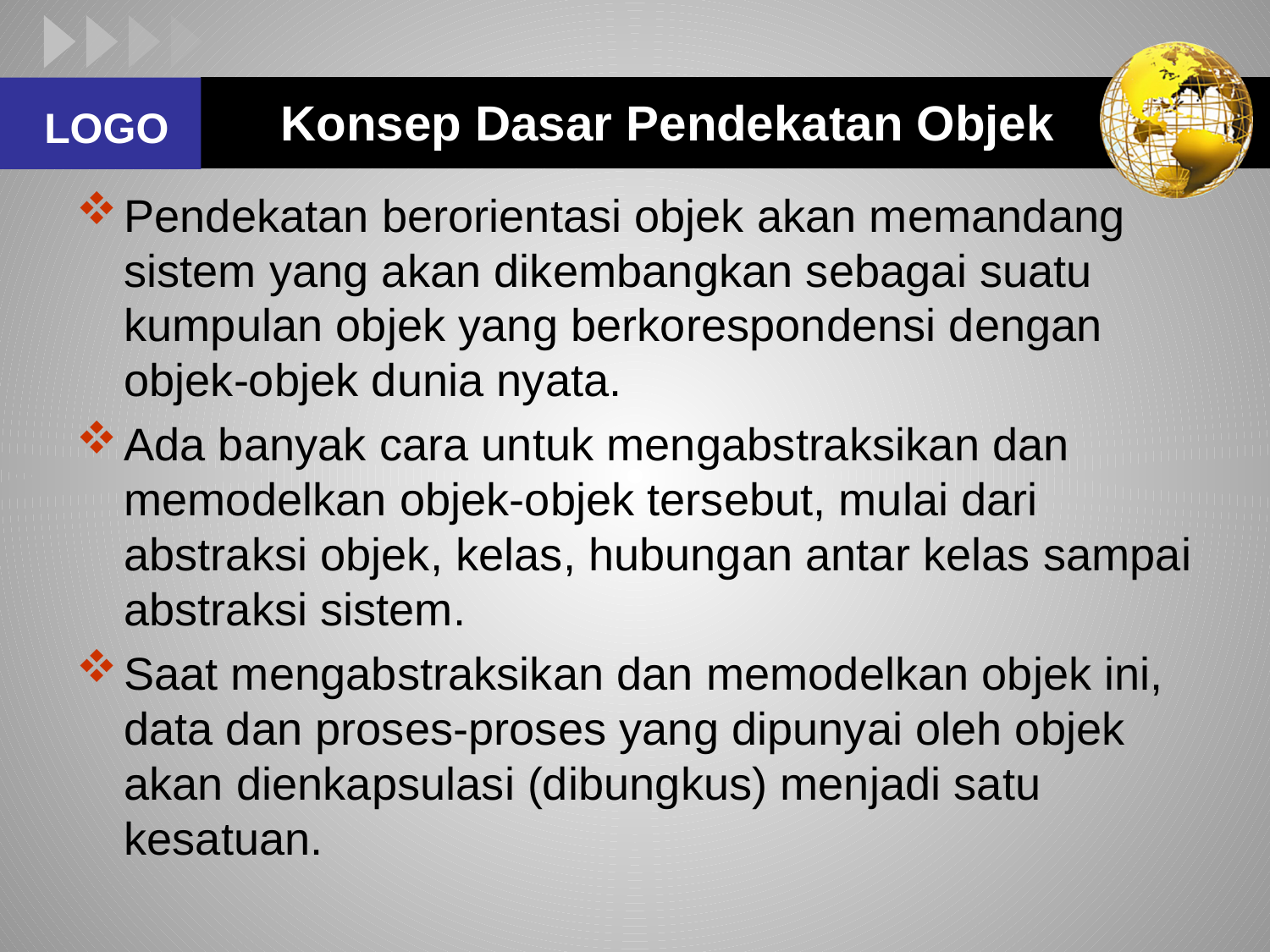

# Konsep Dasar Pendekatan Objek
Pendekatan berorientasi objek akan memandang sistem yang akan dikembangkan sebagai suatu kumpulan objek yang berkorespondensi dengan objek-objek dunia nyata.
Ada banyak cara untuk mengabstraksikan dan memodelkan objek-objek tersebut, mulai dari abstraksi objek, kelas, hubungan antar kelas sampai abstraksi sistem.
Saat mengabstraksikan dan memodelkan objek ini, data dan proses-proses yang dipunyai oleh objek akan dienkapsulasi (dibungkus) menjadi satu kesatuan.